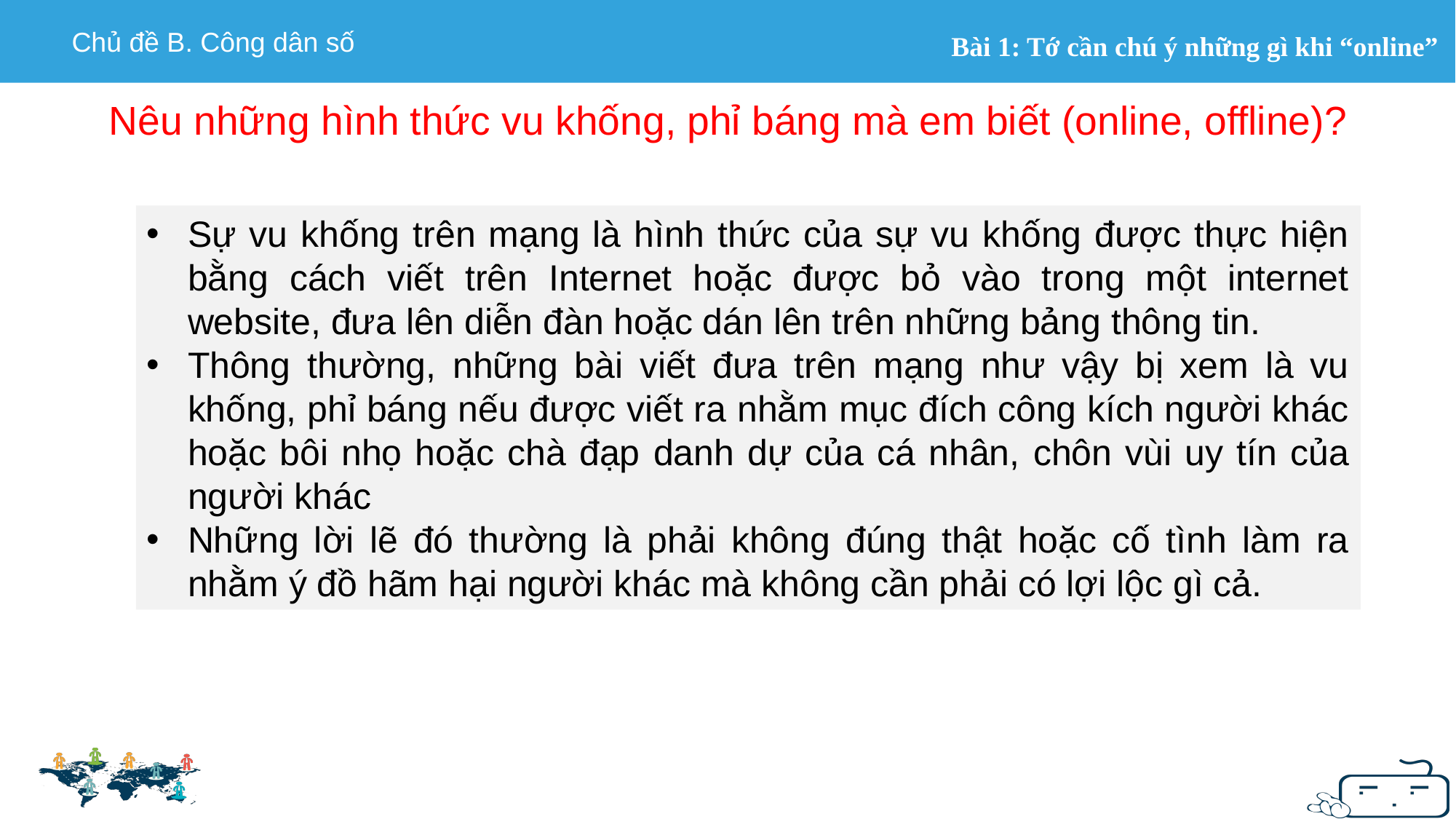

Nêu những hình thức vu khống, phỉ báng mà em biết (online, offline)?

Sự vu khống trên mạng là hình thức của sự vu khống được thực hiện bằng cách viết trên Internet hoặc được bỏ vào trong một internet website, đưa lên diễn đàn hoặc dán lên trên những bảng thông tin.
Thông thường, những bài viết đưa trên mạng như vậy bị xem là vu khống, phỉ báng nếu được viết ra nhằm mục đích công kích người khác hoặc bôi nhọ hoặc chà đạp danh dự của cá nhân, chôn vùi uy tín của người khác
Những lời lẽ đó thường là phải không đúng thật hoặc cố tình làm ra nhằm ý đồ hãm hại người khác mà không cần phải có lợi lộc gì cả.